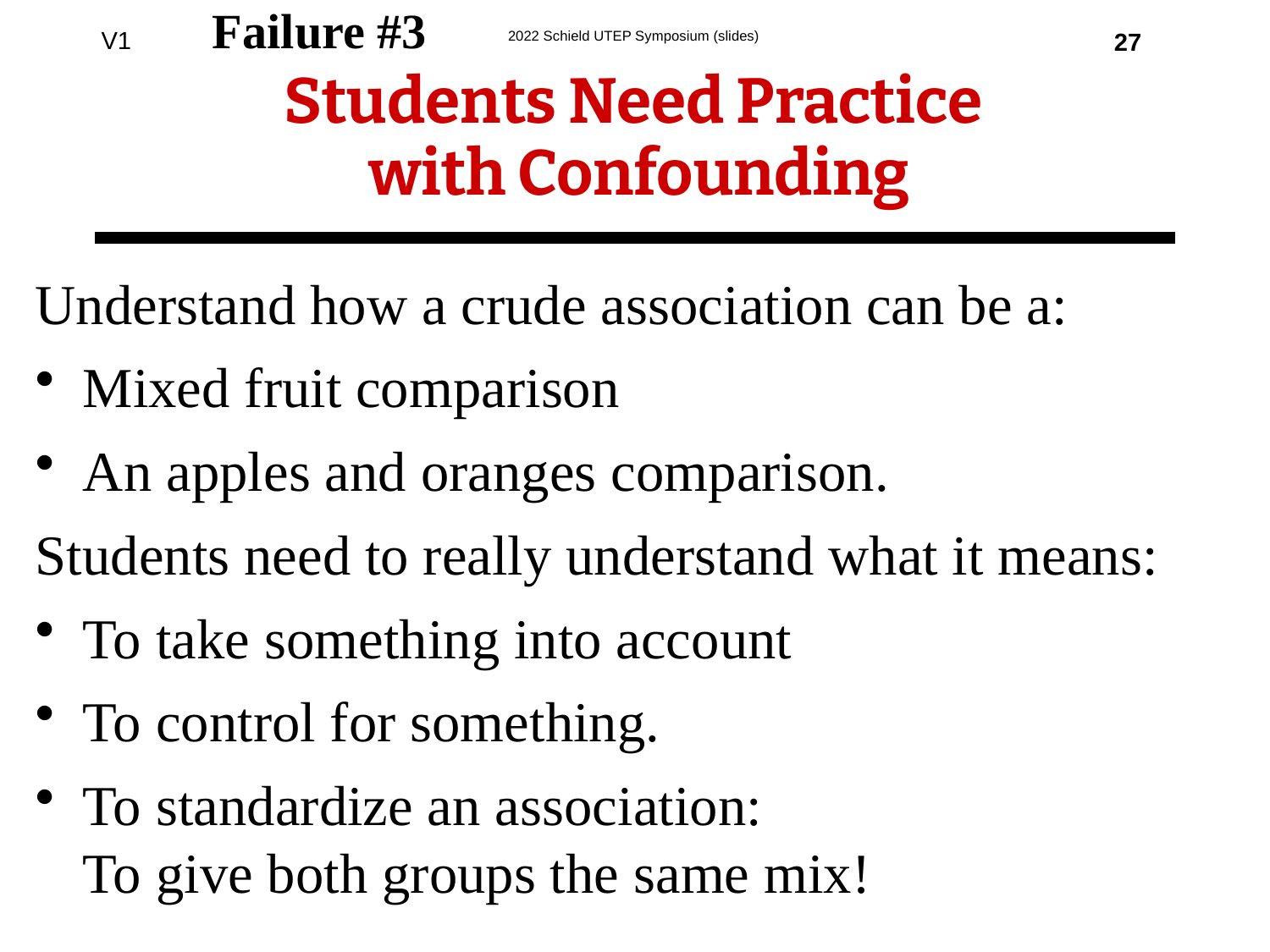

Failure #3
27
# Students Need Practice with Confounding

Understand how a crude association can be a:
Mixed fruit comparison
An apples and oranges comparison.
Students need to really understand what it means:
To take something into account
To control for something.
To standardize an association:
To give both groups the same mix!